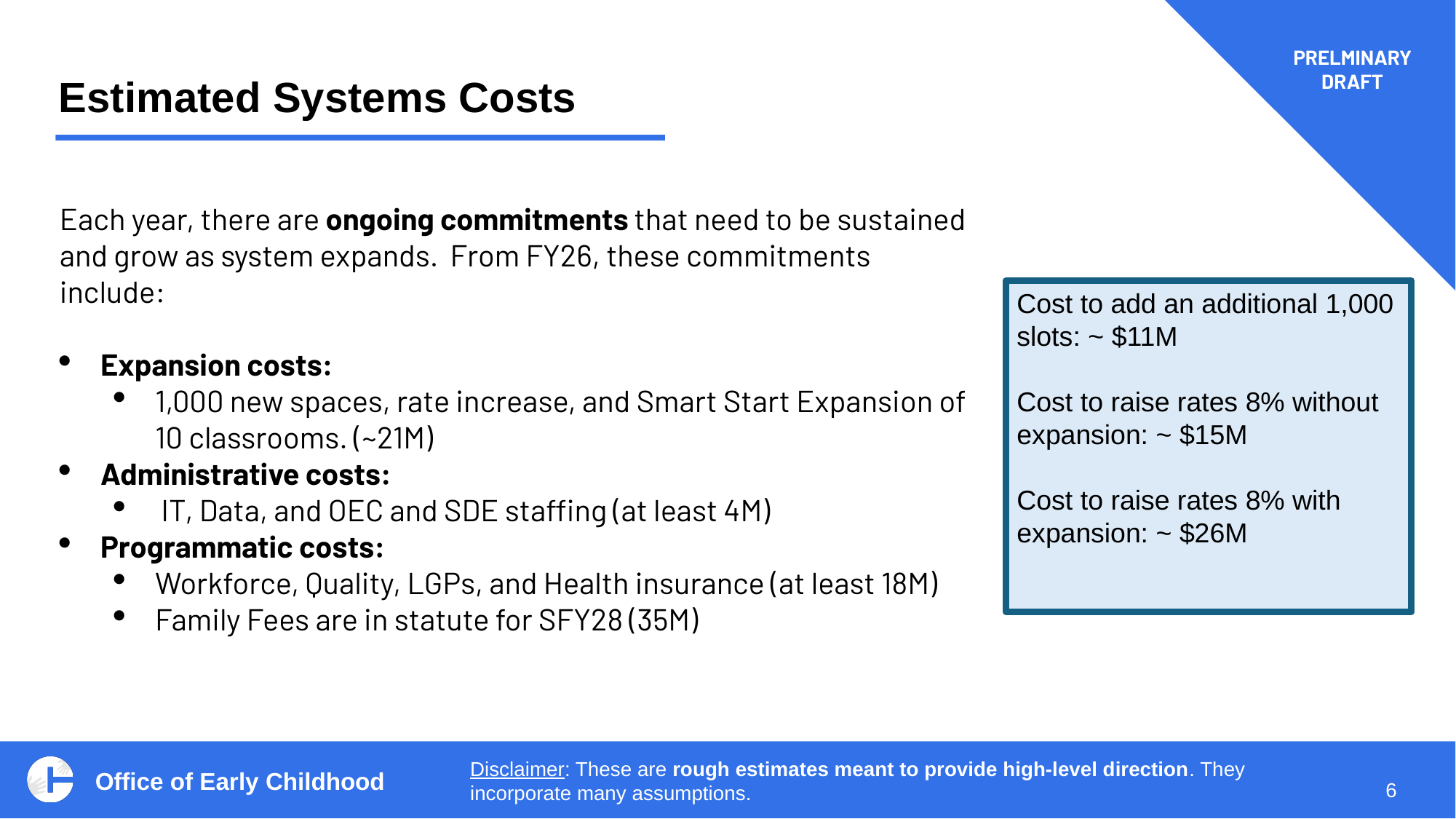

PRELMINARY DRAFT
# Estimated Systems Costs
Each year, there are ongoing commitments that need to be sustained and grow as system expands.  From FY26, these commitments include:

Expansion costs:
1,000 new spaces, rate increase, and Smart Start Expansion of 10 classrooms. (~21M)
Administrative costs:
 IT, Data, and OEC and SDE staffing (at least 4M)
Programmatic costs:
Workforce, Quality, LGPs, and Health insurance (at least 18M)
Family Fees are in statute for SFY28 (35M)

Cost to add an additional 1,000 slots: ~ $11M

Cost to raise rates 8% without expansion: ~ $15M

Cost to raise rates 8% with expansion: ~ $26M

Disclaimer: These are rough estimates meant to provide high-level direction. They incorporate many assumptions.
6